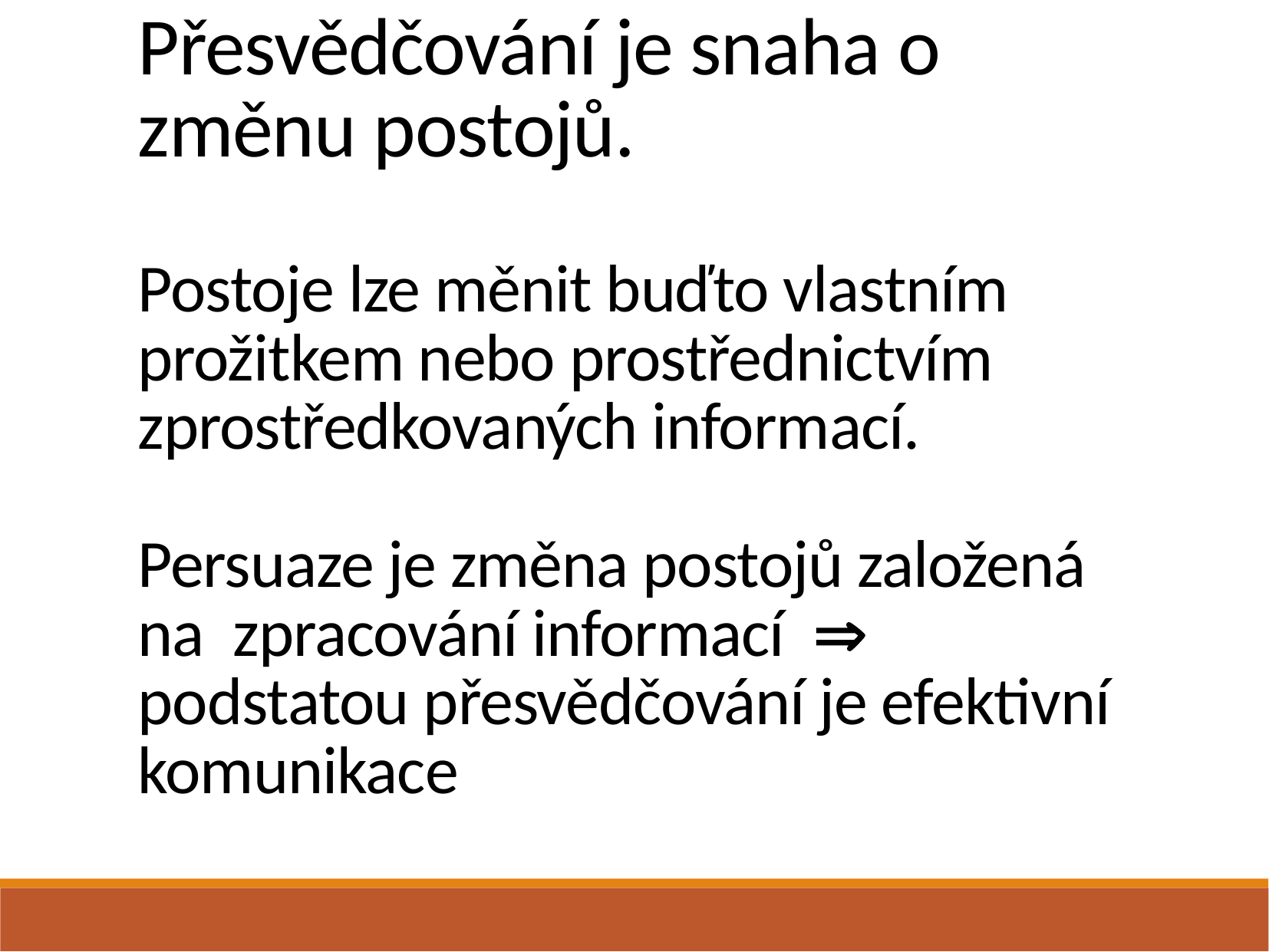

Přesvědčování je snaha o změnu postojů.
Postoje lze měnit buďto vlastním prožitkem nebo prostřednictvím zprostředkovaných informací.
Persuaze je změna postojů založená na  zpracování informací  ⇒ podstatou přesvědčování je efektivní komunikace